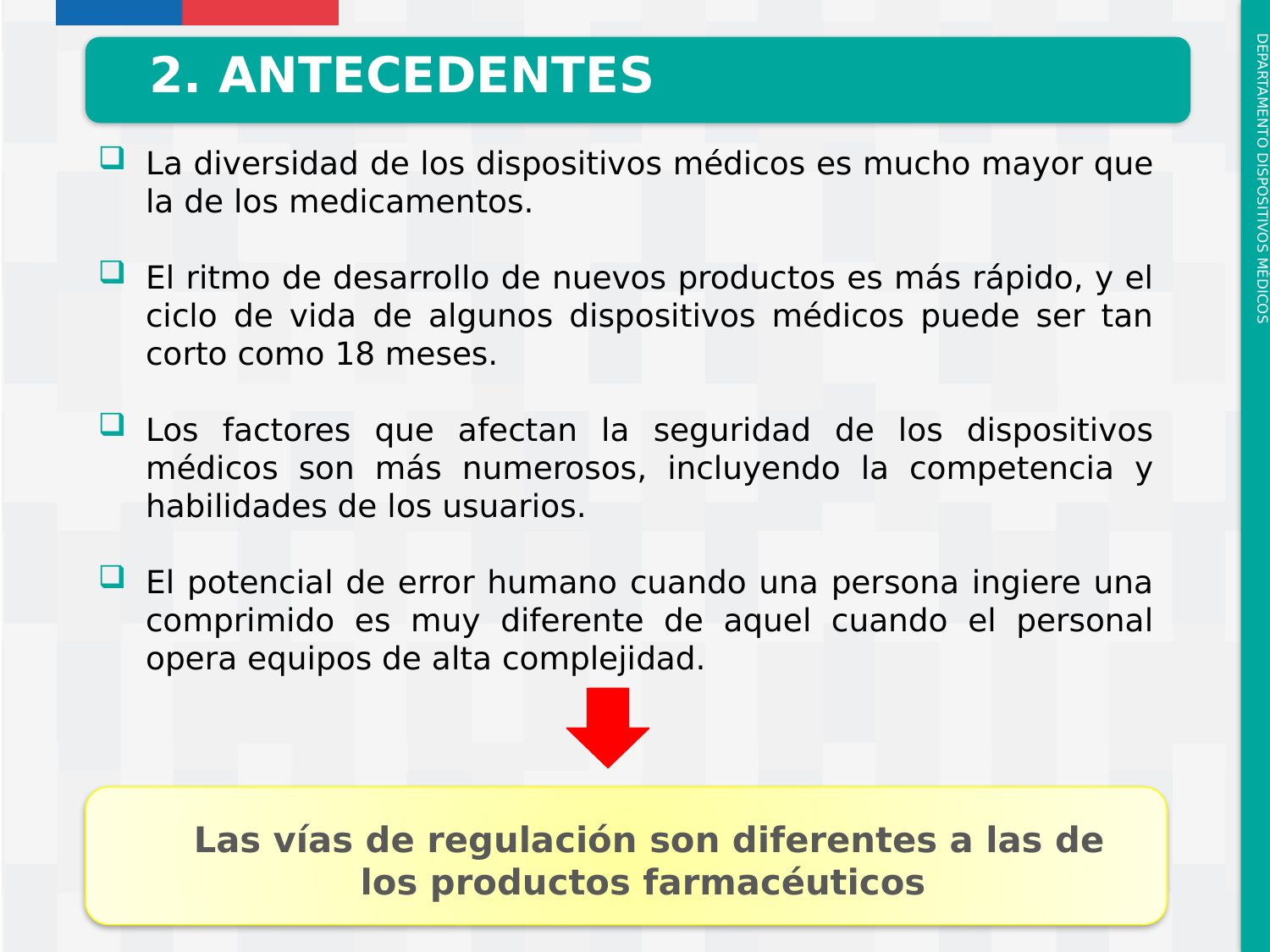

2. ANTECEDENTES

La diversidad de los dispositivos médicos es mucho mayor que la de los medicamentos.

El ritmo de desarrollo de nuevos productos es más rápido, y el ciclo de vida de algunos dispositivos médicos puede ser tan corto como 18 meses.

Los factores que afectan la seguridad de los dispositivos médicos son más numerosos, incluyendo la competencia y habilidades de los usuarios.

El potencial de error humano cuando una persona ingiere una comprimido es muy diferente de aquel cuando el personal opera equipos de alta complejidad.

Las vías de regulación son diferentes a las de los productos farmacéuticos